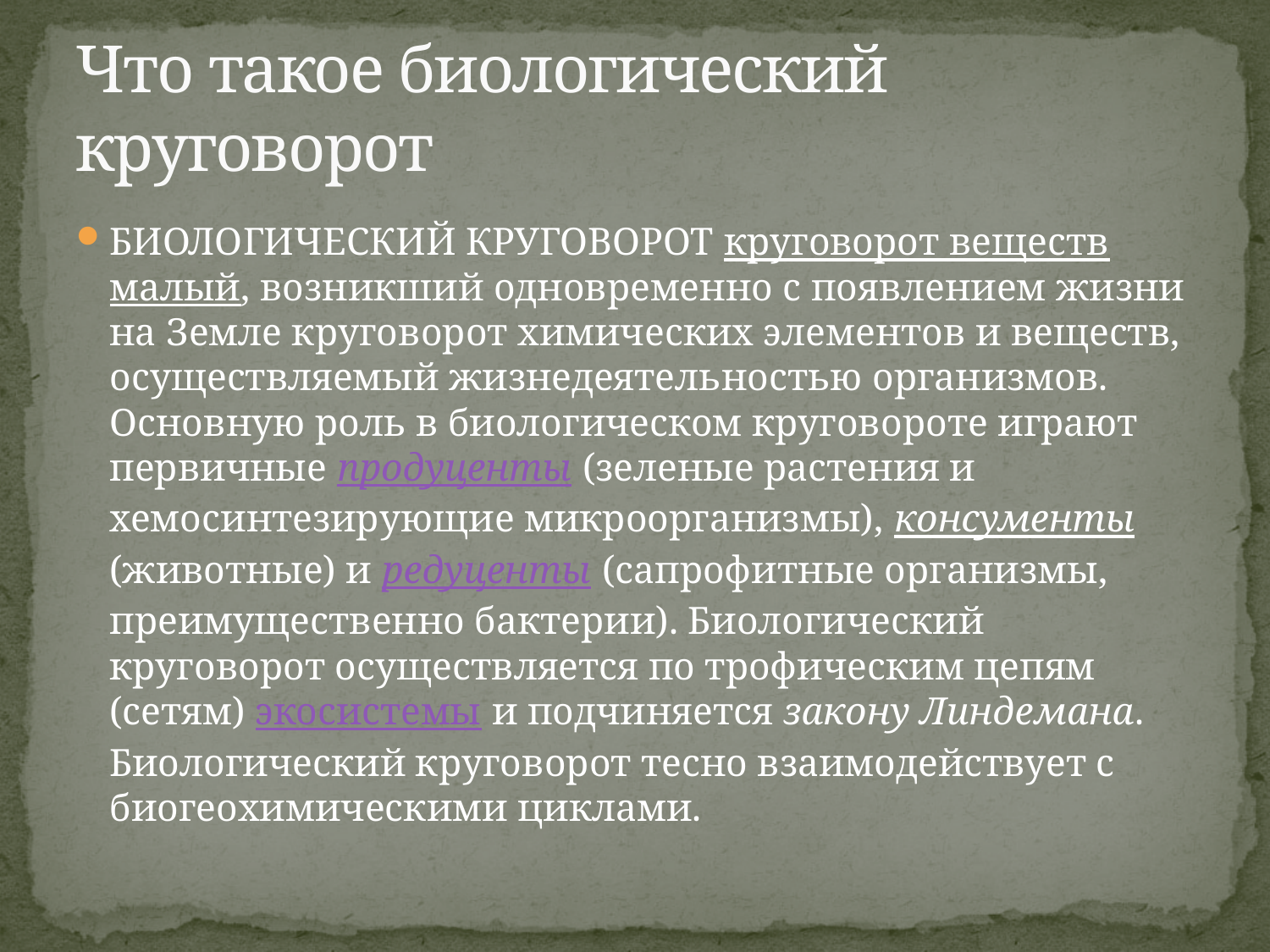

# Что такое биологический круговорот
БИОЛОГИЧЕСКИЙ КРУГОВОРОТ круговорот веществ малый, возникший одновременно с появлением жизни на Земле круговорот химических элементов и веществ, осуществляемый жизнедеятельностью организмов. Основную роль в биологическом круговороте играют первичные продуценты (зеленые растения и хемосинтезирующие микроорганизмы), консументы (животные) и редуценты (сапрофитные организмы, преимущественно бактерии). Биологический круговорот осуществляется по трофическим цепям (сетям) экосистемы и подчиняется закону Линдемана. Биологический круговорот тесно взаимодействует с биогеохимическими циклами.